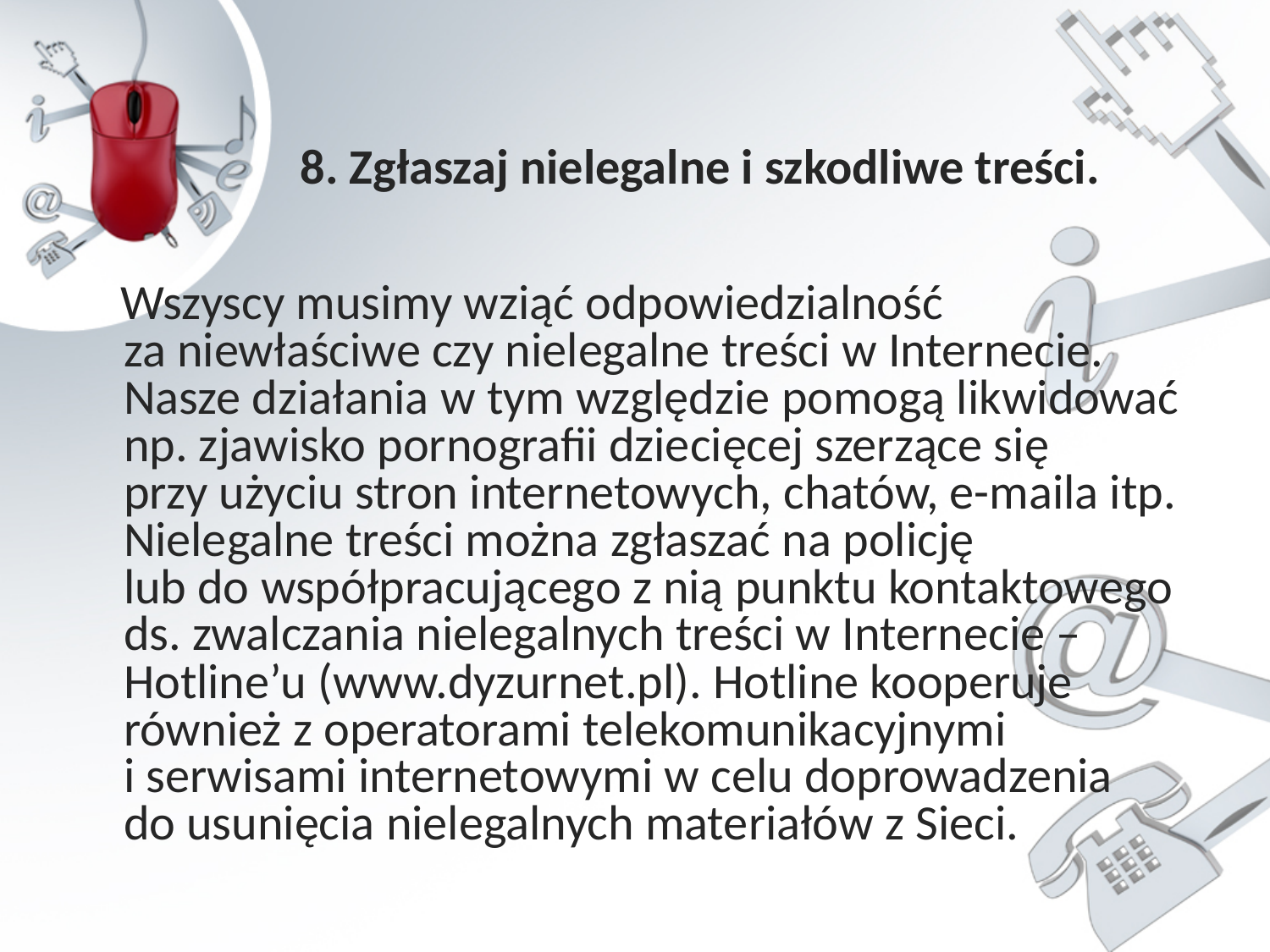

8. Zgłaszaj nielegalne i szkodliwe treści.
    Wszyscy musimy wziąć odpowiedzialność
za niewłaściwe czy nielegalne treści w Internecie. Nasze działania w tym względzie pomogą likwidować np. zjawisko pornografii dziecięcej szerzące się
przy użyciu stron internetowych, chatów, e-maila itp. Nielegalne treści można zgłaszać na policję
lub do współpracującego z nią punktu kontaktowego ds. zwalczania nielegalnych treści w Internecie – Hotline’u (www.dyzurnet.pl). Hotline kooperuje również z operatorami telekomunikacyjnymi
i serwisami internetowymi w celu doprowadzenia
do usunięcia nielegalnych materiałów z Sieci.